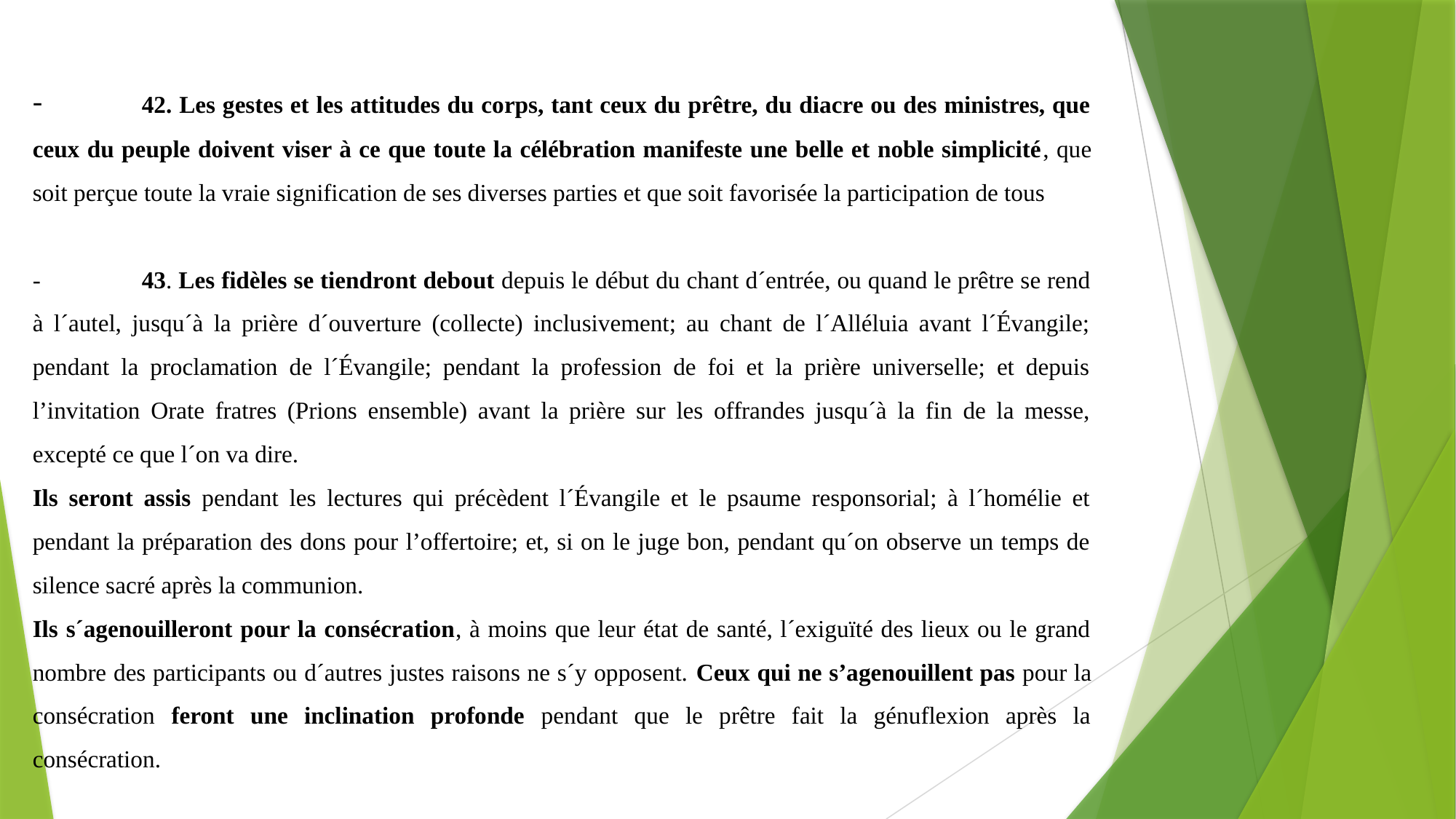

-	42. Les gestes et les attitudes du corps, tant ceux du prêtre, du diacre ou des ministres, que ceux du peuple doivent viser à ce que toute la célébration manifeste une belle et noble simplicité, que soit perçue toute la vraie signification de ses diverses parties et que soit favorisée la participation de tous

-	43. Les fidèles se tiendront debout depuis le début du chant d´entrée, ou quand le prêtre se rend à l´autel, jusqu´à la prière d´ouverture (collecte) inclusivement; au chant de l´Alléluia avant l´Évangile; pendant la proclamation de l´Évangile; pendant la profession de foi et la prière universelle; et depuis l’invitation Orate fratres (Prions ensemble) avant la prière sur les offrandes jusqu´à la fin de la messe, excepté ce que l´on va dire.
Ils seront assis pendant les lectures qui précèdent l´Évangile et le psaume responsorial; à l´homélie et pendant la préparation des dons pour l’offertoire; et, si on le juge bon, pendant qu´on observe un temps de silence sacré après la communion.
Ils s´agenouilleront pour la consécration, à moins que leur état de santé, l´exiguïté des lieux ou le grand nombre des participants ou d´autres justes raisons ne s´y opposent. Ceux qui ne s’agenouillent pas pour la consécration feront une inclination profonde pendant que le prêtre fait la génuflexion après la consécration.